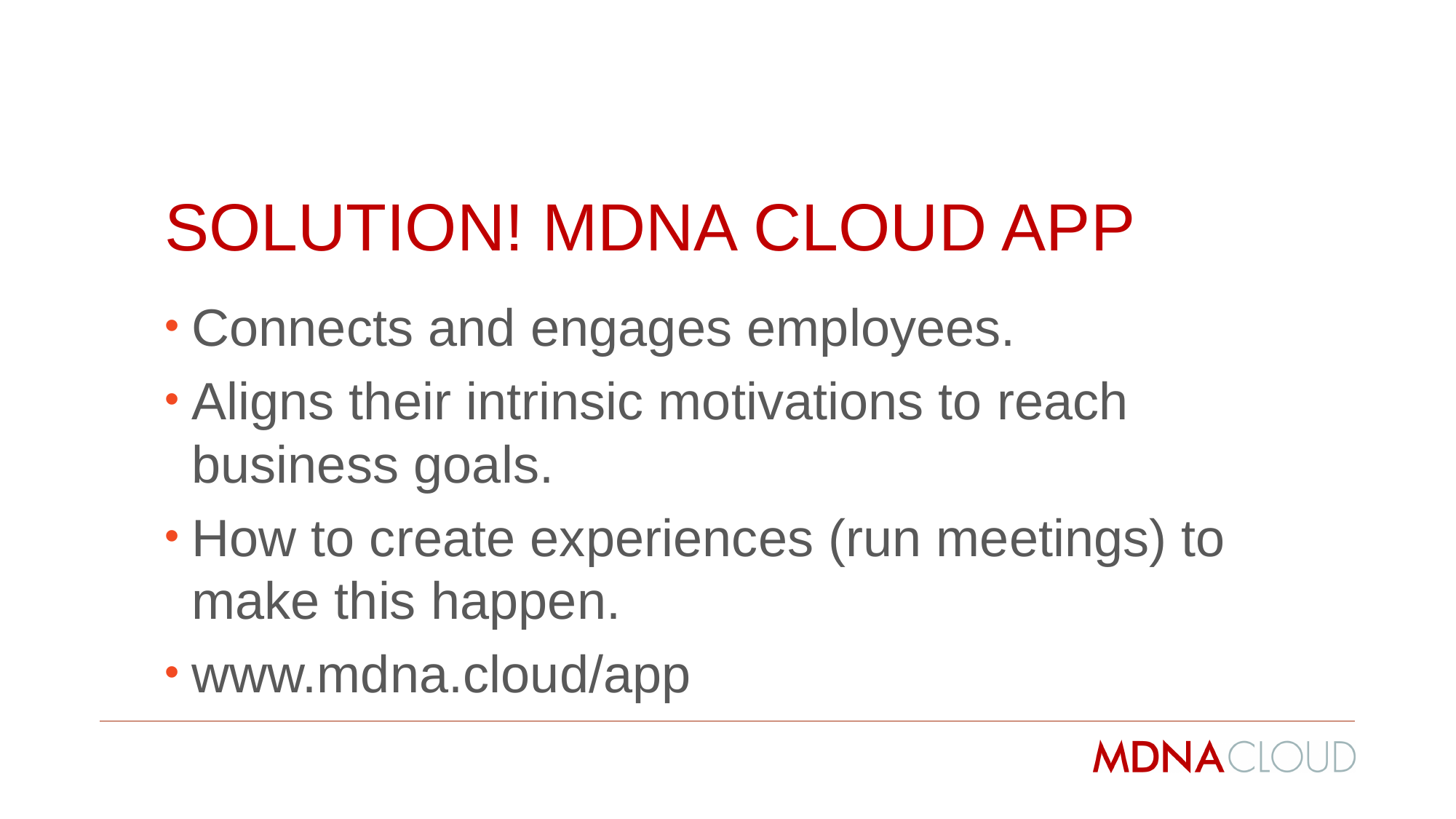

# Solution! MDNA Cloud app
Connects and engages employees.
Aligns their intrinsic motivations to reach business goals.
How to create experiences (run meetings) to make this happen.
www.mdna.cloud/app